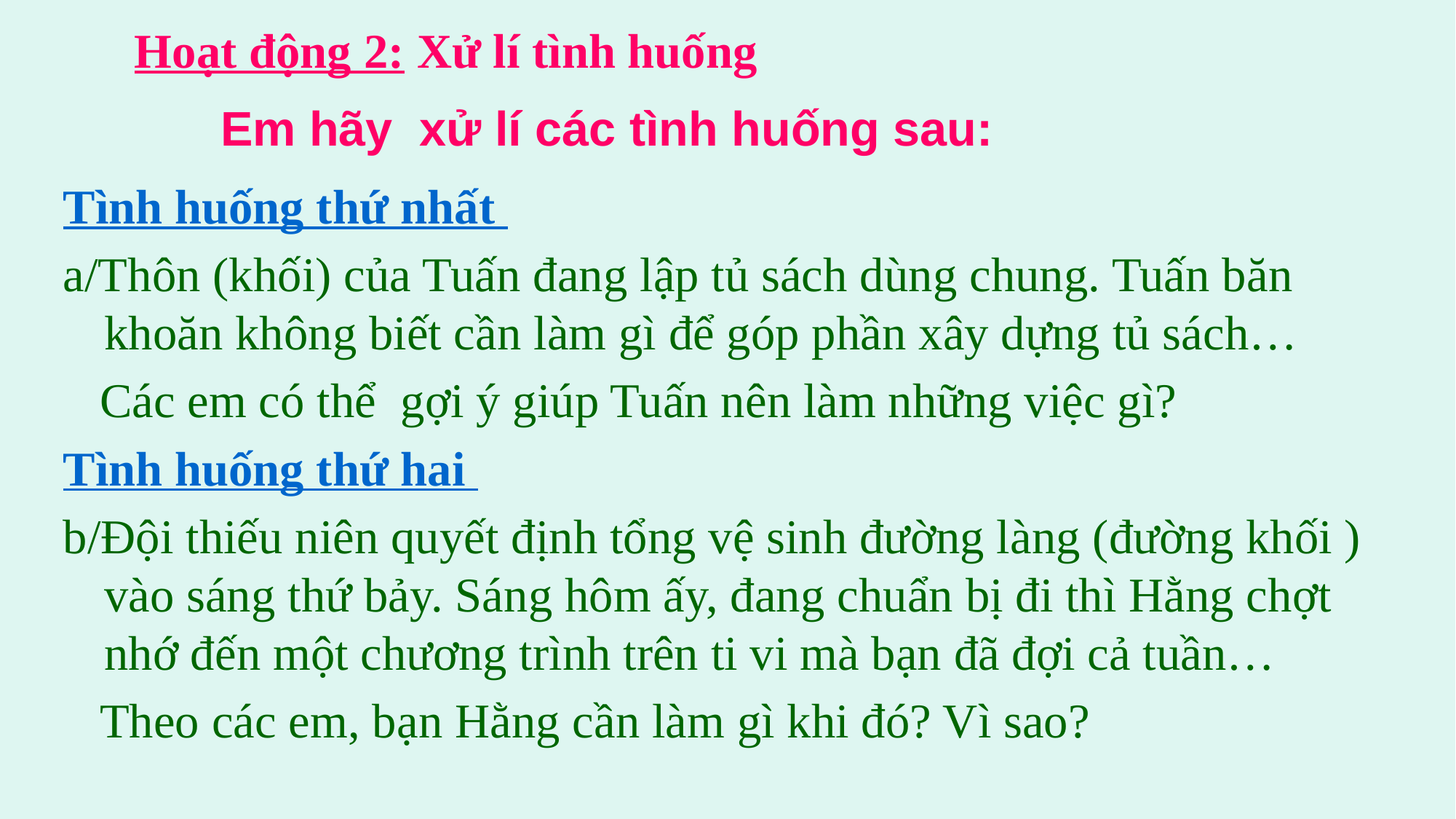

Hoạt động 2: Xử lí tình huống
     Em hãy  xử lí các tình huống sau:
Tình huống thứ nhất
a/Thôn (khối) của Tuấn đang lập tủ sách dùng chung. Tuấn băn khoăn không biết cần làm gì để góp phần xây dựng tủ sách…
   Các em có thể  gợi ý giúp Tuấn nên làm những việc gì?
Tình huống thứ hai
b/Đội thiếu niên quyết định tổng vệ sinh đường làng (đường khối ) vào sáng thứ bảy. Sáng hôm ấy, đang chuẩn bị đi thì Hằng chợt nhớ đến một chương trình trên ti vi mà bạn đã đợi cả tuần…
   Theo các em, bạn Hằng cần làm gì khi đó? Vì sao?